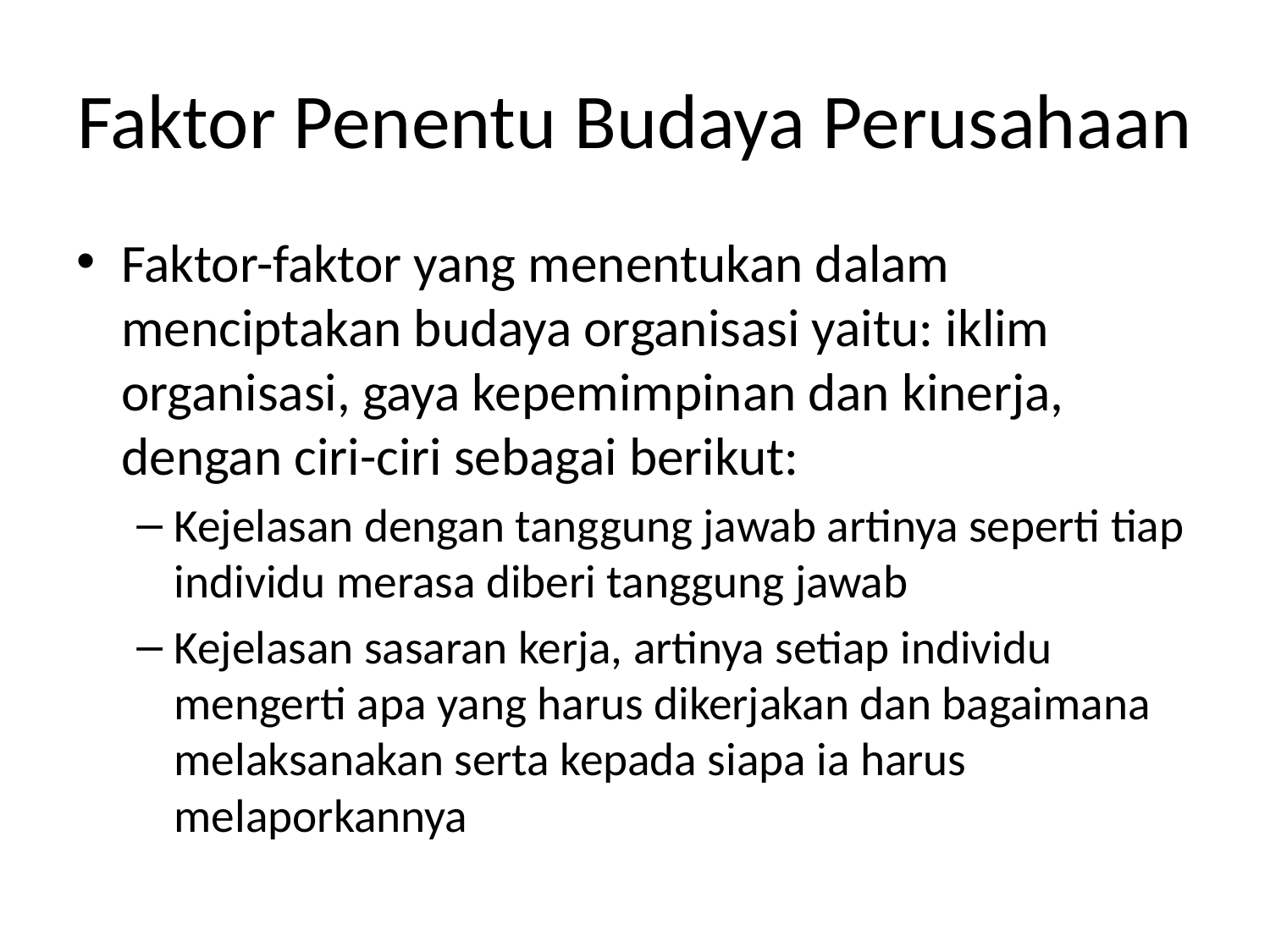

# Faktor Penentu Budaya Perusahaan
Faktor-faktor yang menentukan dalam menciptakan budaya organisasi yaitu: iklim organisasi, gaya kepemimpinan dan kinerja, dengan ciri-ciri sebagai berikut:
Kejelasan dengan tanggung jawab artinya seperti tiap individu merasa diberi tanggung jawab
Kejelasan sasaran kerja, artinya setiap individu mengerti apa yang harus dikerjakan dan bagaimana melaksanakan serta kepada siapa ia harus melaporkannya